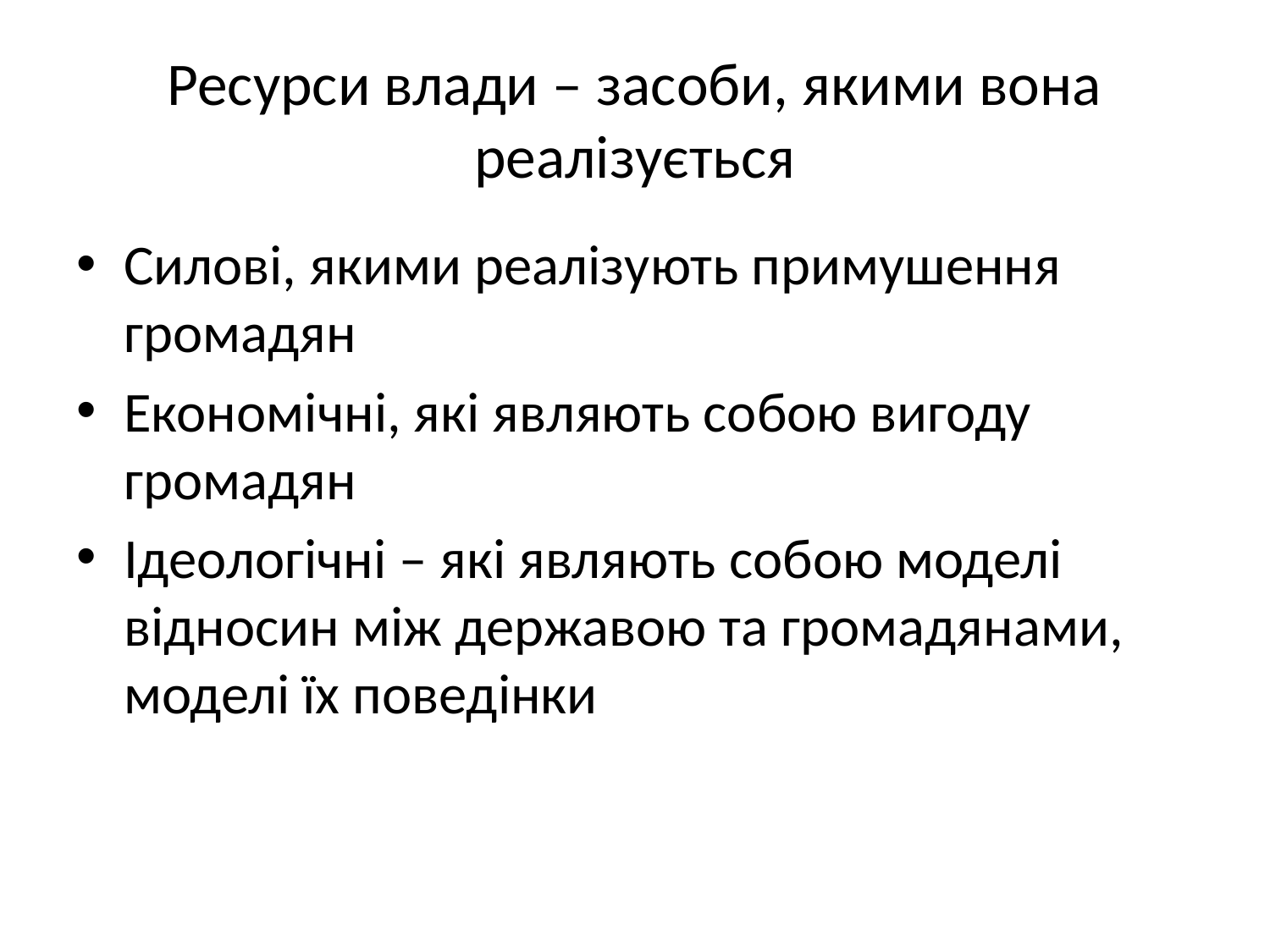

# Ресурси влади – засоби, якими вона реалізується
Силові, якими реалізують примушення громадян
Економічні, які являють собою вигоду громадян
Ідеологічні – які являють собою моделі відносин між державою та громадянами, моделі їх поведінки